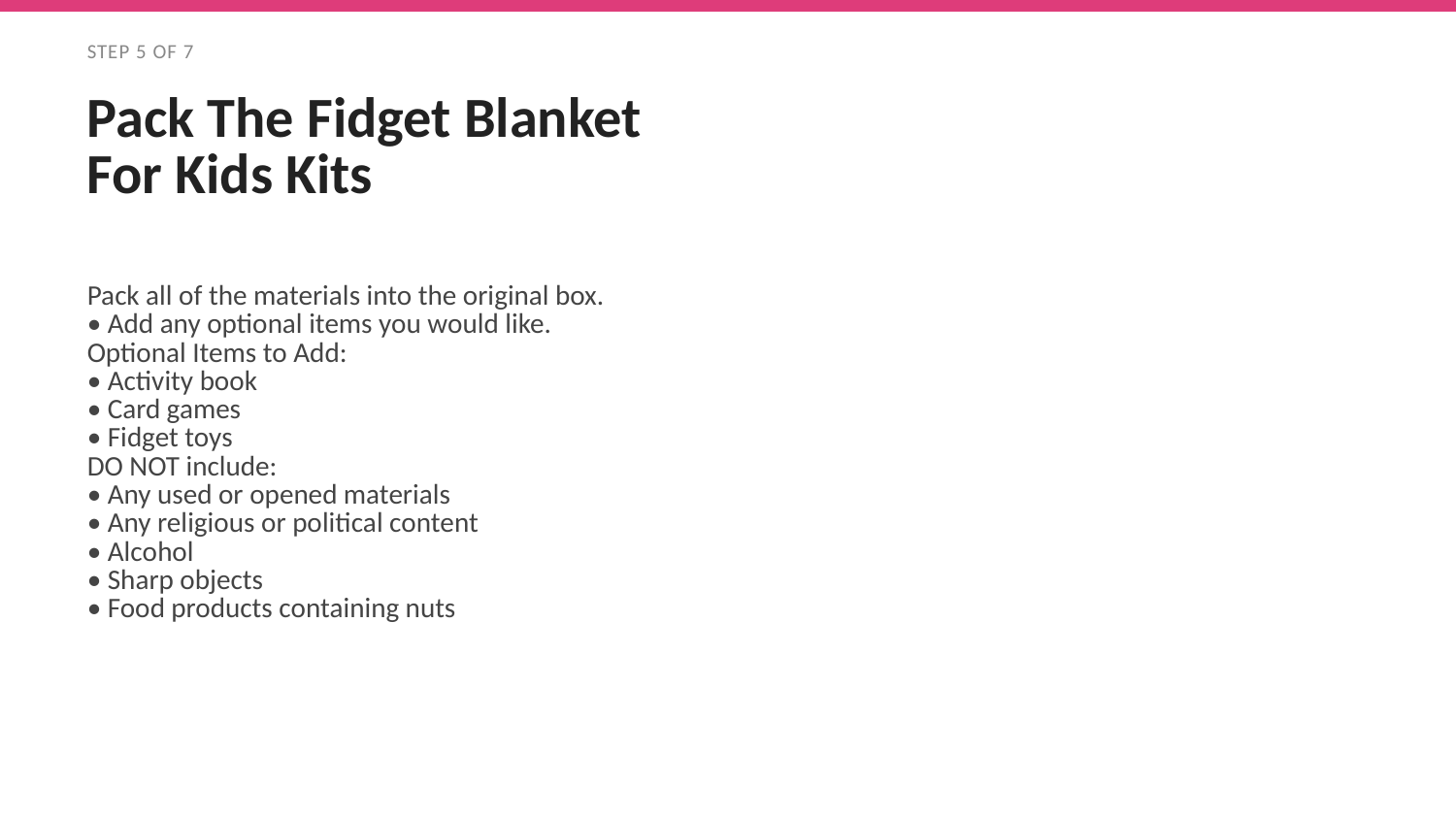

STEP 5 OF 7
Pack The Fidget Blanket For Kids Kits
Pack all of the materials into the original box.
• Add any optional items you would like.
Optional Items to Add:
• Activity book
• Card games
• Fidget toys
DO NOT include:
• Any used or opened materials
• Any religious or political content
• Alcohol
• Sharp objects
• Food products containing nuts